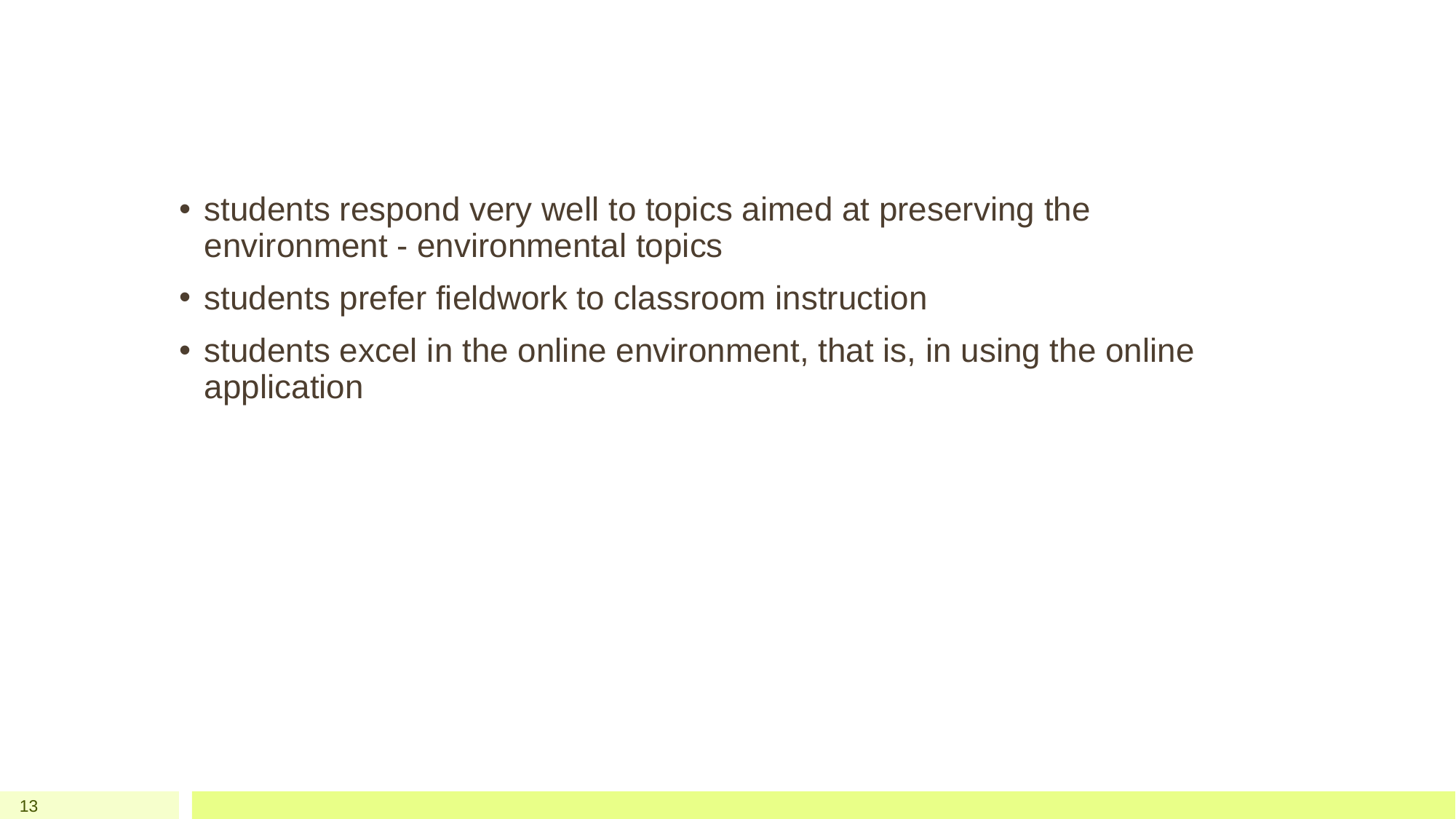

#
students respond very well to topics aimed at preserving the environment - environmental topics
students prefer fieldwork to classroom instruction
students excel in the online environment, that is, in using the online application

13